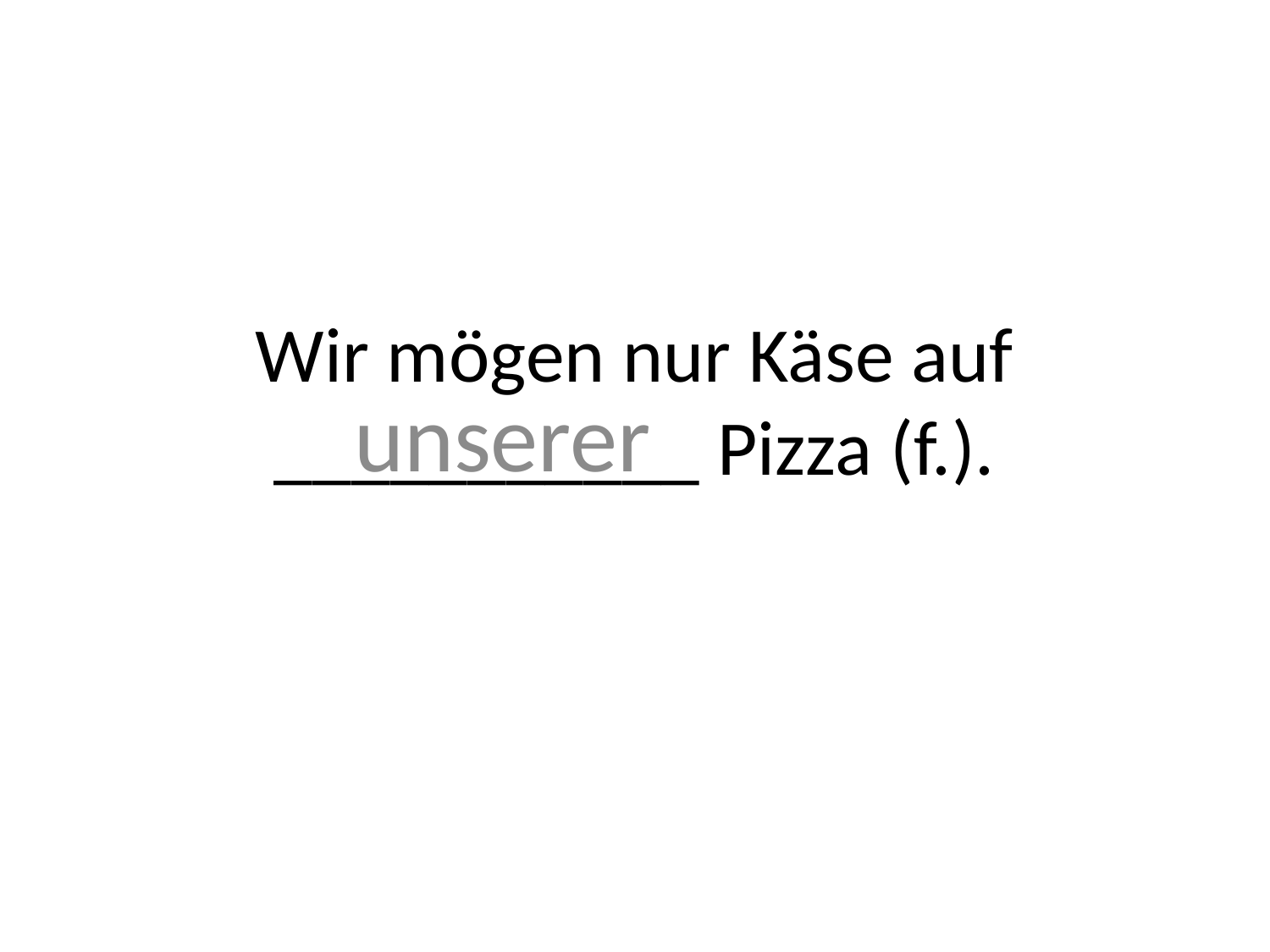

# Wir mögen nur Käse auf ___________ Pizza (f.).
unserer